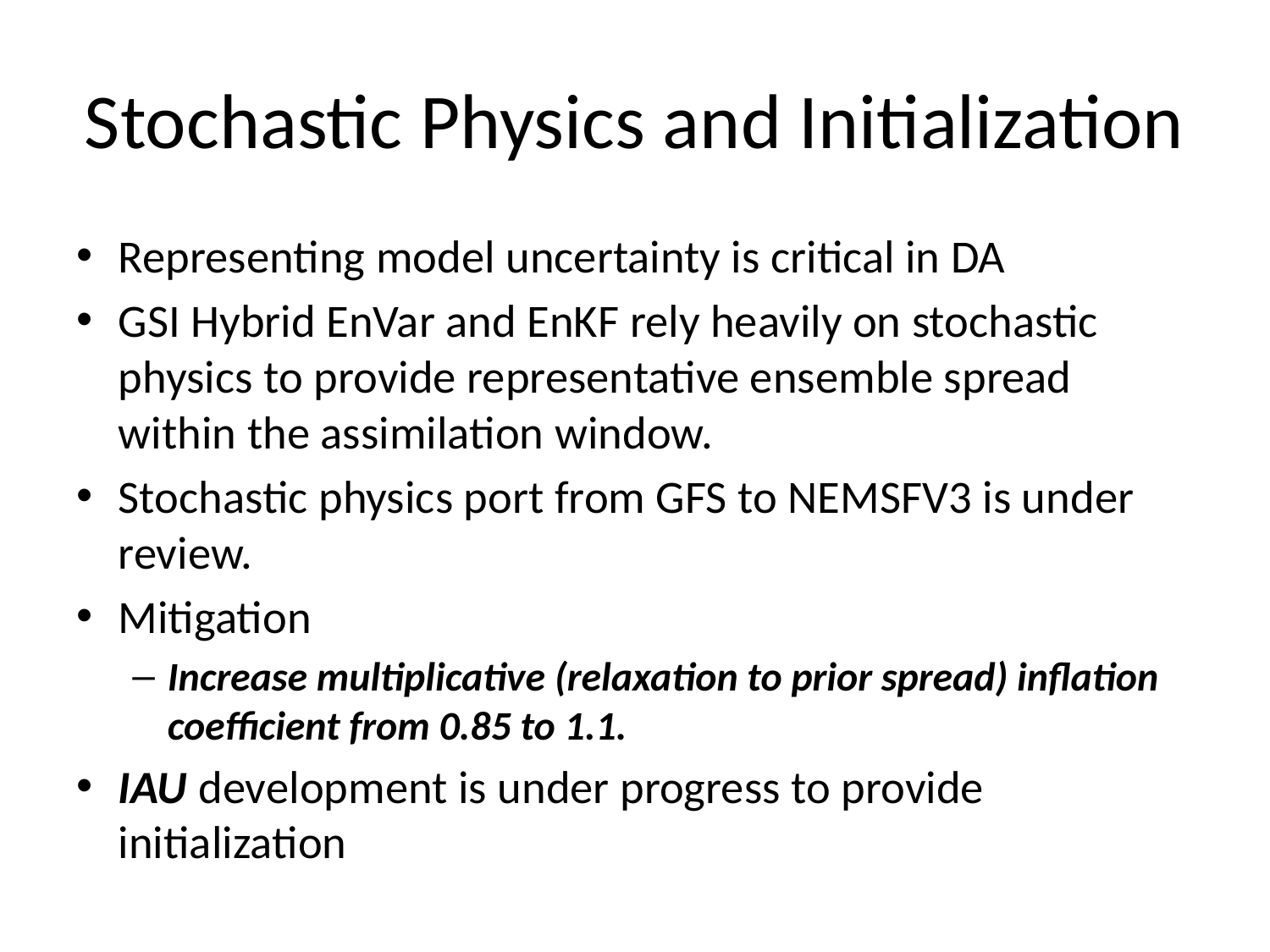

# Stochastic Physics and Initialization
Representing model uncertainty is critical in DA
GSI Hybrid EnVar and EnKF rely heavily on stochastic physics to provide representative ensemble spread within the assimilation window.
Stochastic physics port from GFS to NEMSFV3 is under review.
Mitigation
Increase multiplicative (relaxation to prior spread) inflation coefficient from 0.85 to 1.1.
IAU development is under progress to provide initialization